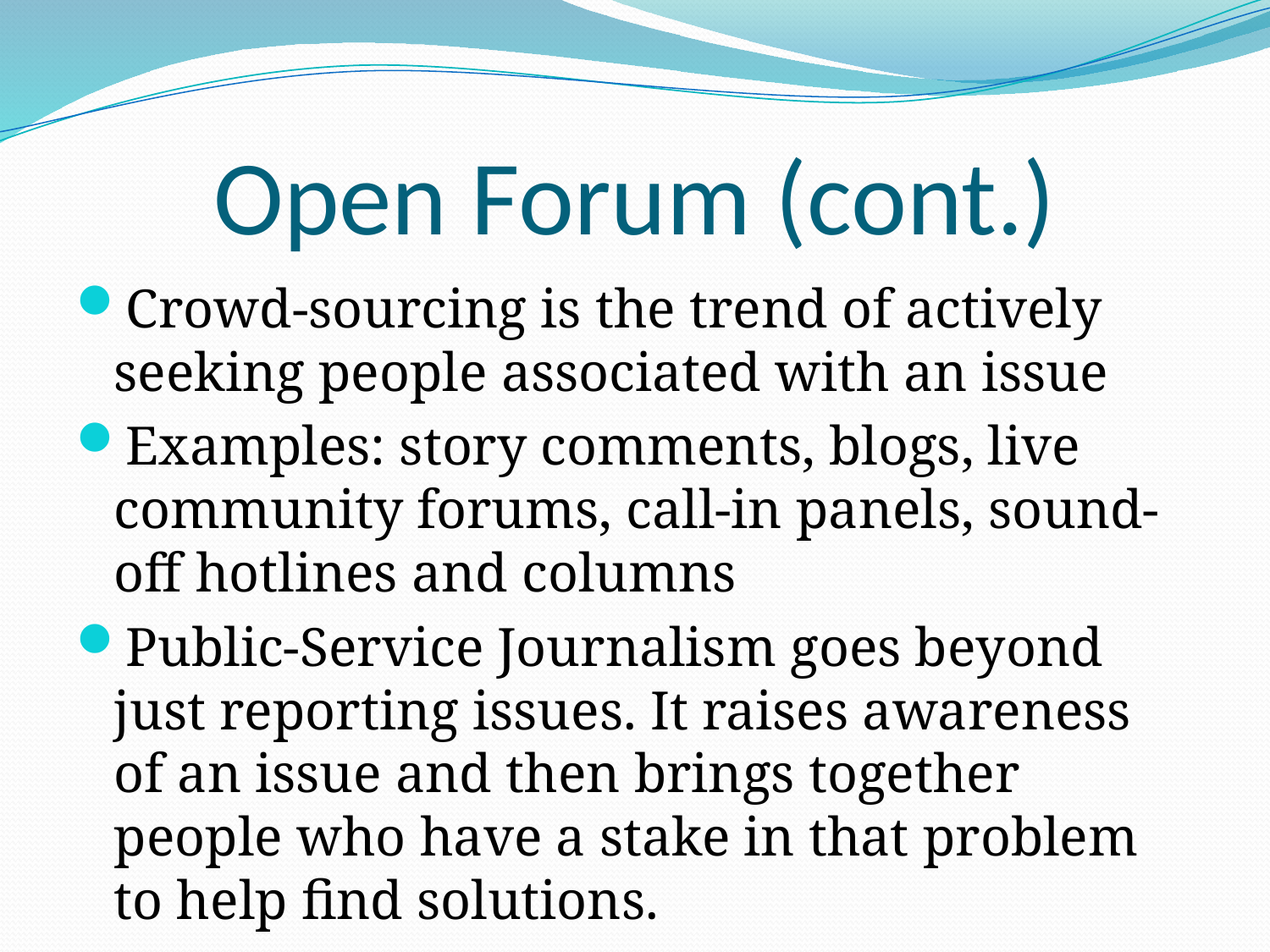

# Open Forum (cont.)
Crowd-sourcing is the trend of actively seeking people associated with an issue
Examples: story comments, blogs, live community forums, call-in panels, sound-off hotlines and columns
Public-Service Journalism goes beyond just reporting issues. It raises awareness of an issue and then brings together people who have a stake in that problem to help find solutions.